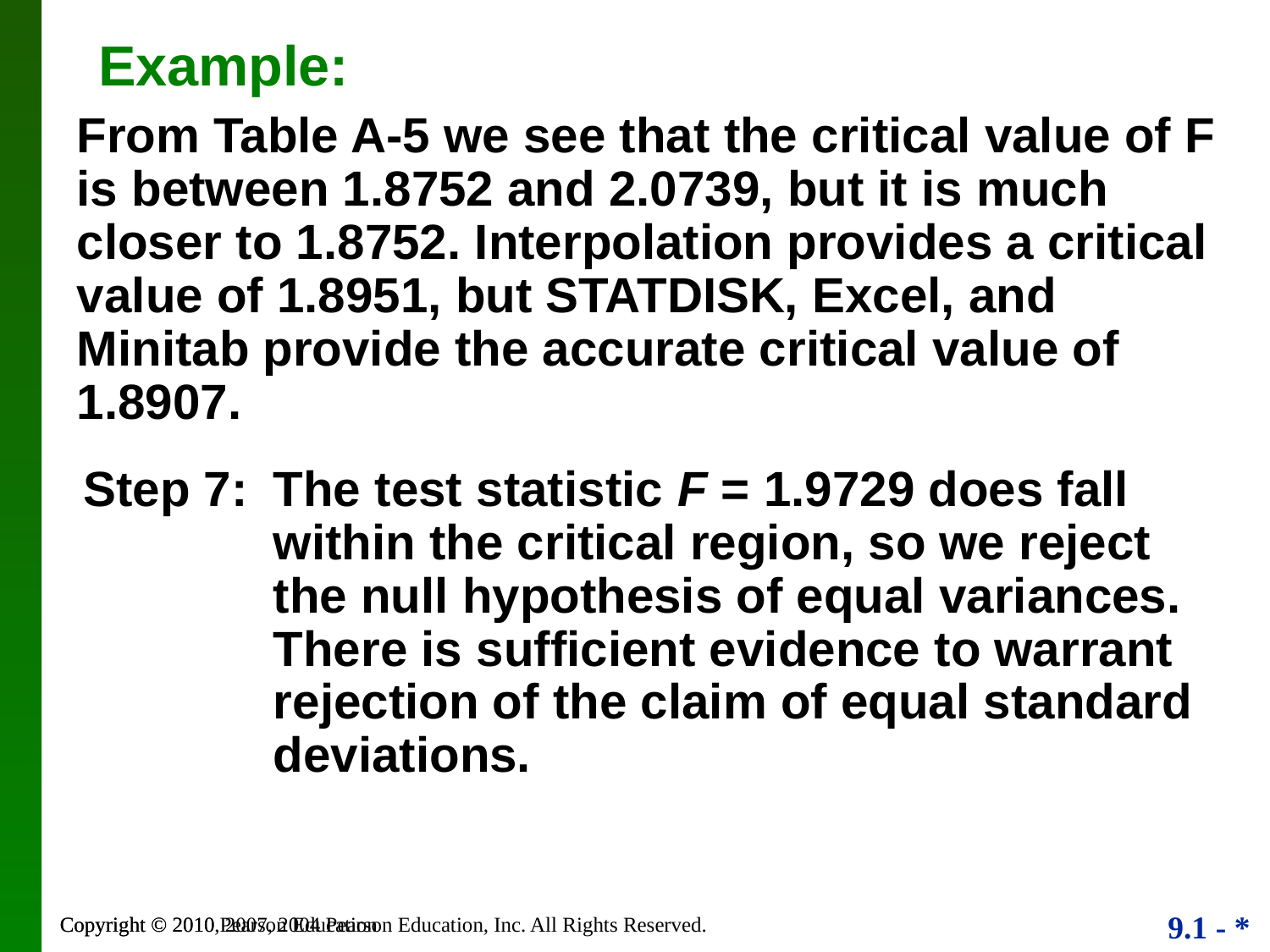

# Example:
From Table A-5 we see that the critical value of F is between 1.8752 and 2.0739, but it is much closer to 1.8752. Interpolation provides a critical value of 1.8951, but STATDISK, Excel, and Minitab provide the accurate critical value of 1.8907.
Step 7:	The test statistic F = 1.9729 does fall within the critical region, so we reject the null hypothesis of equal variances. There is sufficient evidence to warrant rejection of the claim of equal standard deviations.
Copyright © 2010, 2007, 2004 Pearson Education, Inc. All Rights Reserved.
Copyright © 2010 Pearson Education